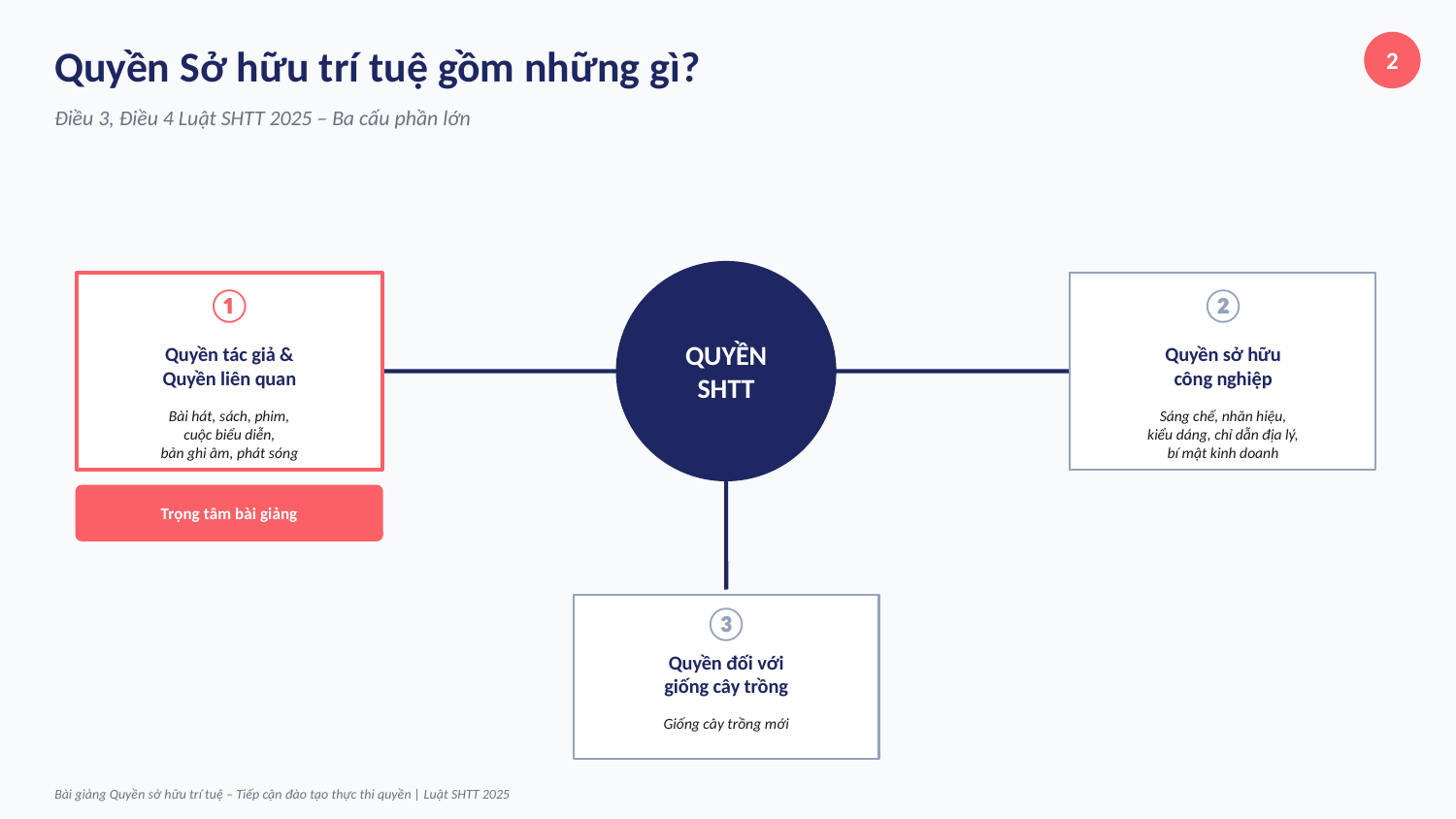

Quyền Sở hữu trí tuệ gồm những gì?

2
Điều 3, Điều 4 Luật SHTT 2025 – Ba cấu phần lớn

QUYỀN
SHTT

①
②
Quyền tác giả &
Quyền liên quan
Quyền sở hữu
công nghiệp

Bài hát, sách, phim,
cuộc biểu diễn,
bản ghi âm, phát sóng
Sáng chế, nhãn hiệu,
kiểu dáng, chỉ dẫn địa lý,
bí mật kinh doanh

Trọng tâm bài giảng

③
Quyền đối với
giống cây trồng
Giống cây trồng mới
Bài giảng Quyền sở hữu trí tuệ – Tiếp cận đào tạo thực thi quyền | Luật SHTT 2025